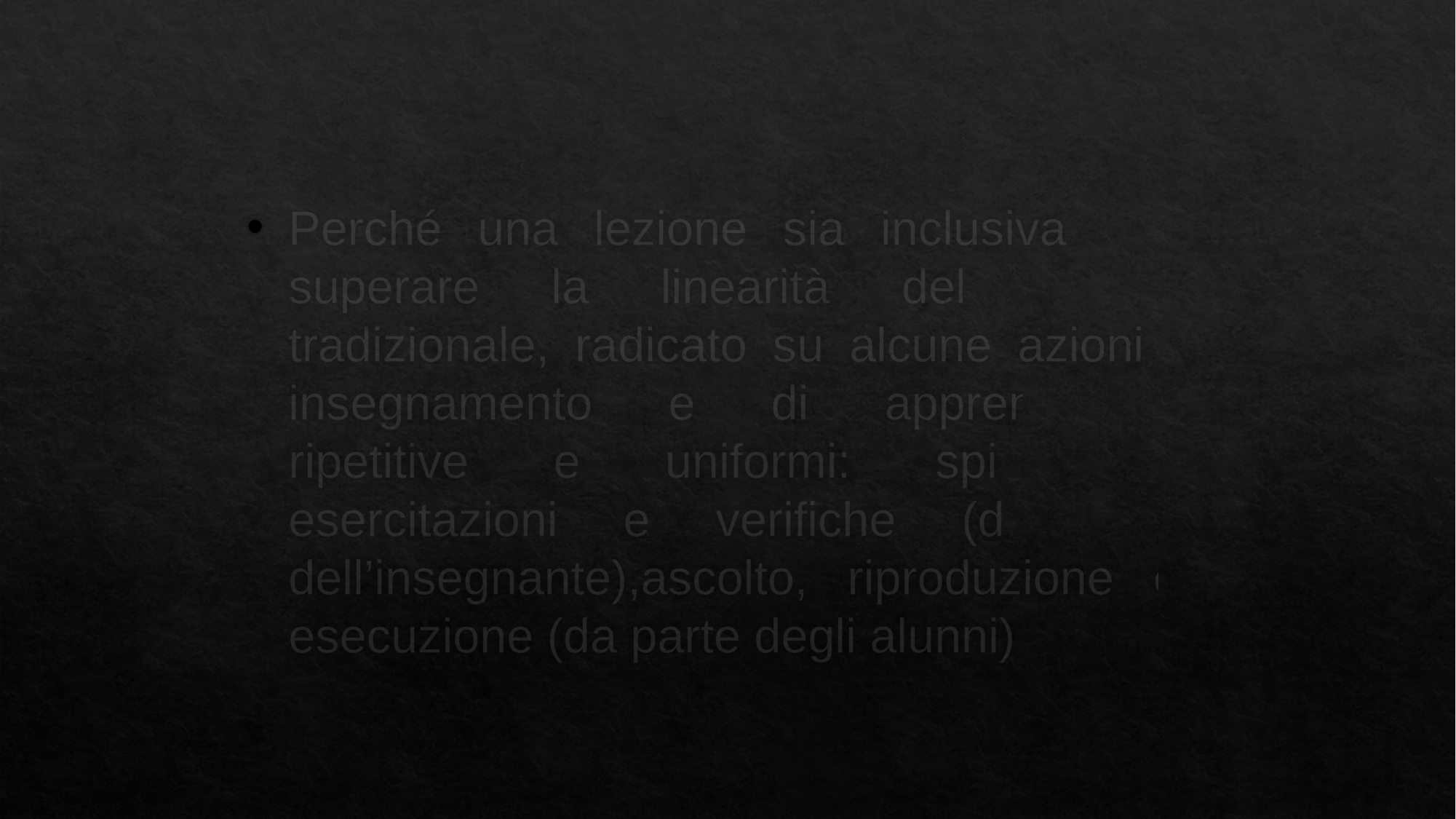

Perché una lezione sia inclusiva deve superare la linearità del modello tradizionale, radicato su alcune azioni di insegnamento e di apprendimento ripetitive e uniformi: spiegazione, esercitazioni e verifiche (da parte dell’insegnante),ascolto, riproduzione ed esecuzione (da parte degli alunni)